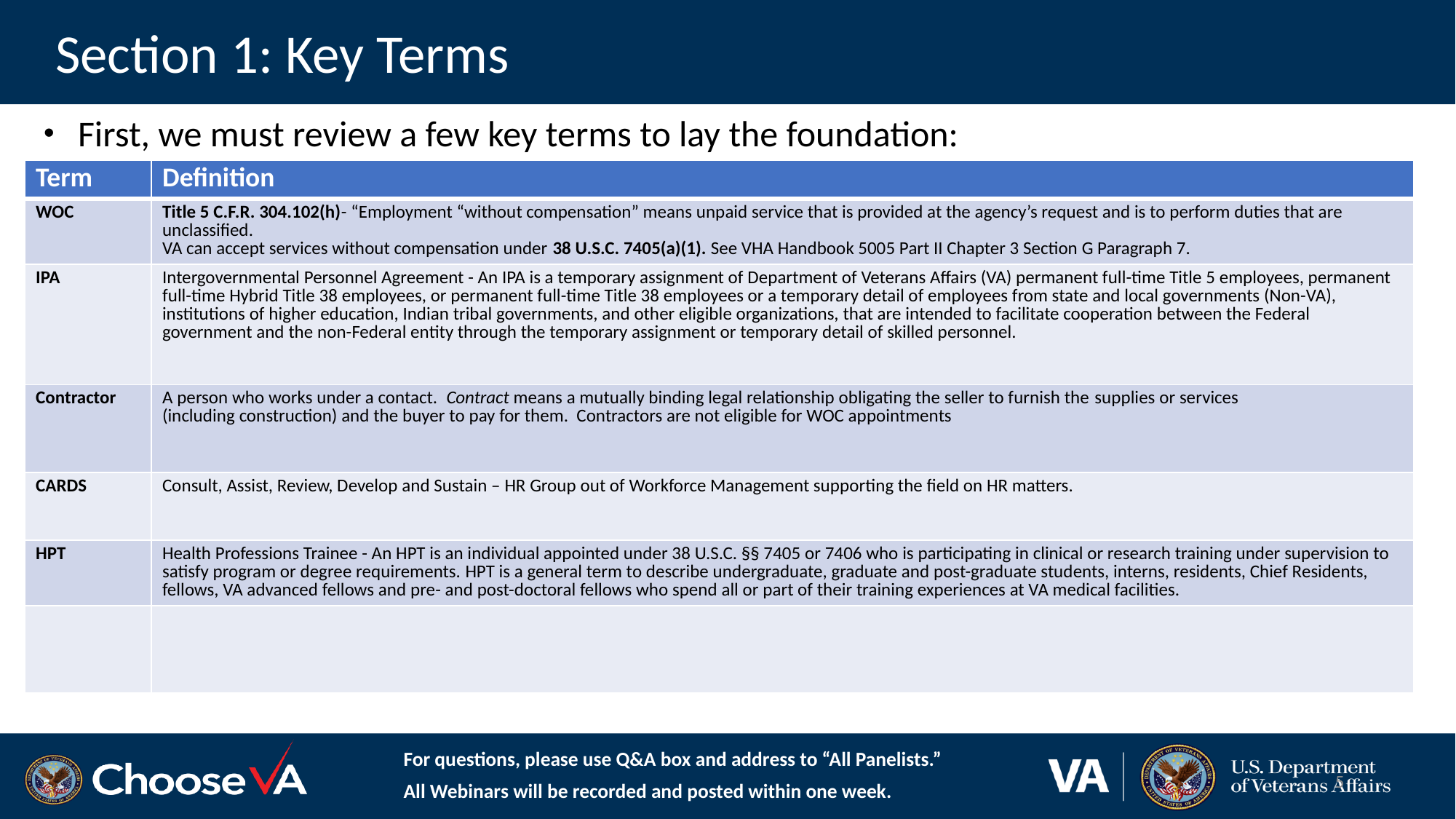

# Section 1: Key Terms
 First, we must review a few key terms to lay the foundation:

| Term | Definition |
| --- | --- |
| WOC | Title 5 C.F.R. 304.102(h)- “Employment “without compensation” means unpaid service that is provided at the agency’s request and is to perform duties that are unclassified. VA can accept services without compensation under 38 U.S.C. 7405(a)(1). See VHA Handbook 5005 Part II Chapter 3 Section G Paragraph 7. |
| IPA | Intergovernmental Personnel Agreement - An IPA is a temporary assignment of Department of Veterans Affairs (VA) permanent full-time Title 5 employees, permanent full-time Hybrid Title 38 employees, or permanent full-time Title 38 employees or a temporary detail of employees from state and local governments (Non-VA), institutions of higher education, Indian tribal governments, and other eligible organizations, that are intended to facilitate cooperation between the Federal government and the non-Federal entity through the temporary assignment or temporary detail of skilled personnel. |
| Contractor | A person who works under a contact.  Contract means a mutually binding legal relationship obligating the seller to furnish the supplies or services (including construction) and the buyer to pay for them. Contractors are not eligible for WOC appointments |
| CARDS | Consult, Assist, Review, Develop and Sustain – HR Group out of Workforce Management supporting the field on HR matters. |
| HPT | Health Professions Trainee - An HPT is an individual appointed under 38 U.S.C. §§ 7405 or 7406 who is participating in clinical or research training under supervision to satisfy program or degree requirements. HPT is a general term to describe undergraduate, graduate and post-graduate students, interns, residents, Chief Residents, fellows, VA advanced fellows and pre- and post-doctoral fellows who spend all or part of their training experiences at VA medical facilities. |
|  |  |
For questions, please use Q&A box and address to “All Panelists.”
All Webinars will be recorded and posted within one week.

5